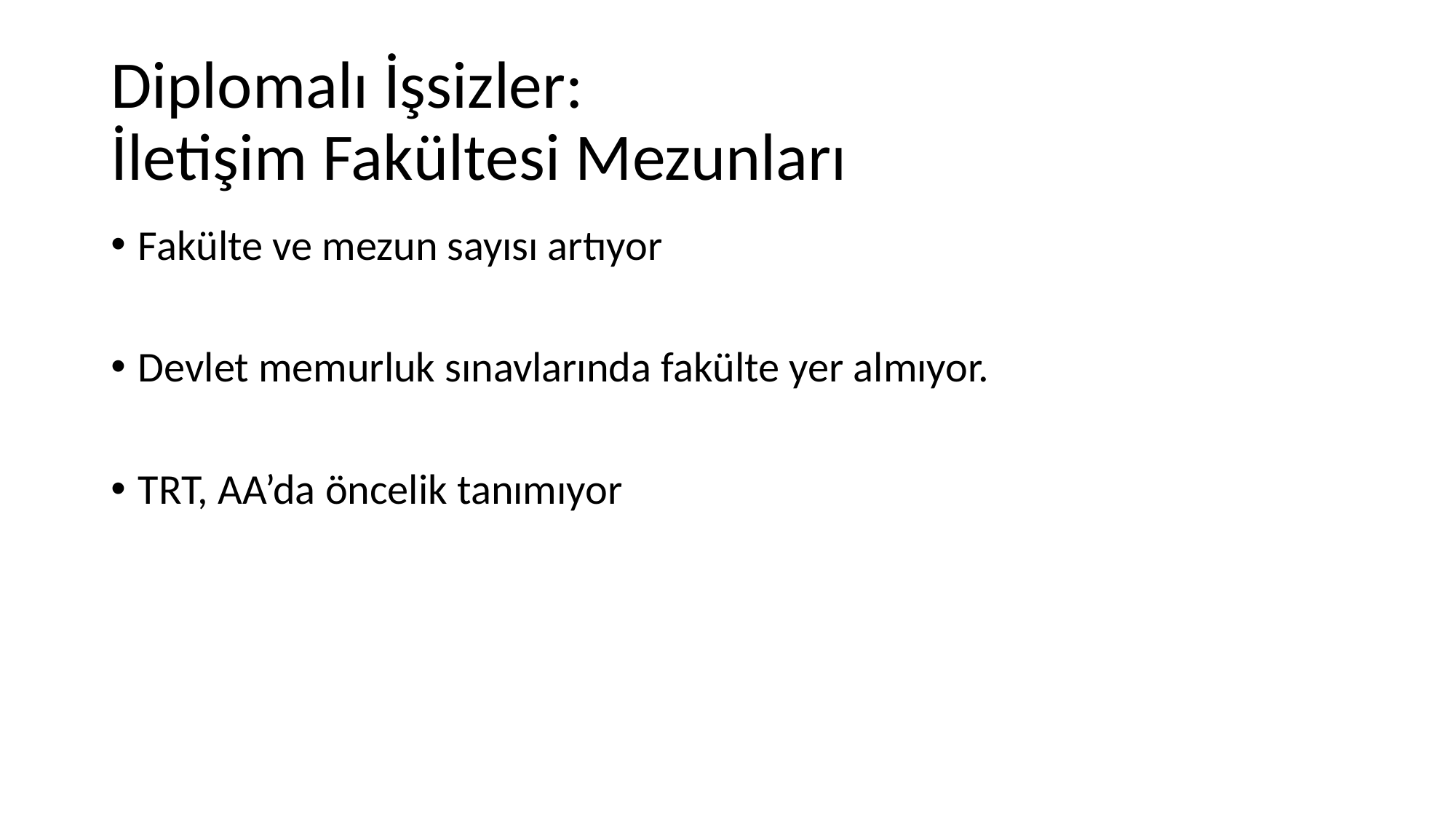

# Diplomalı İşsizler: İletişim Fakültesi Mezunları
Fakülte ve mezun sayısı artıyor

Devlet memurluk sınavlarında fakülte yer almıyor.

TRT, AA’da öncelik tanımıyor